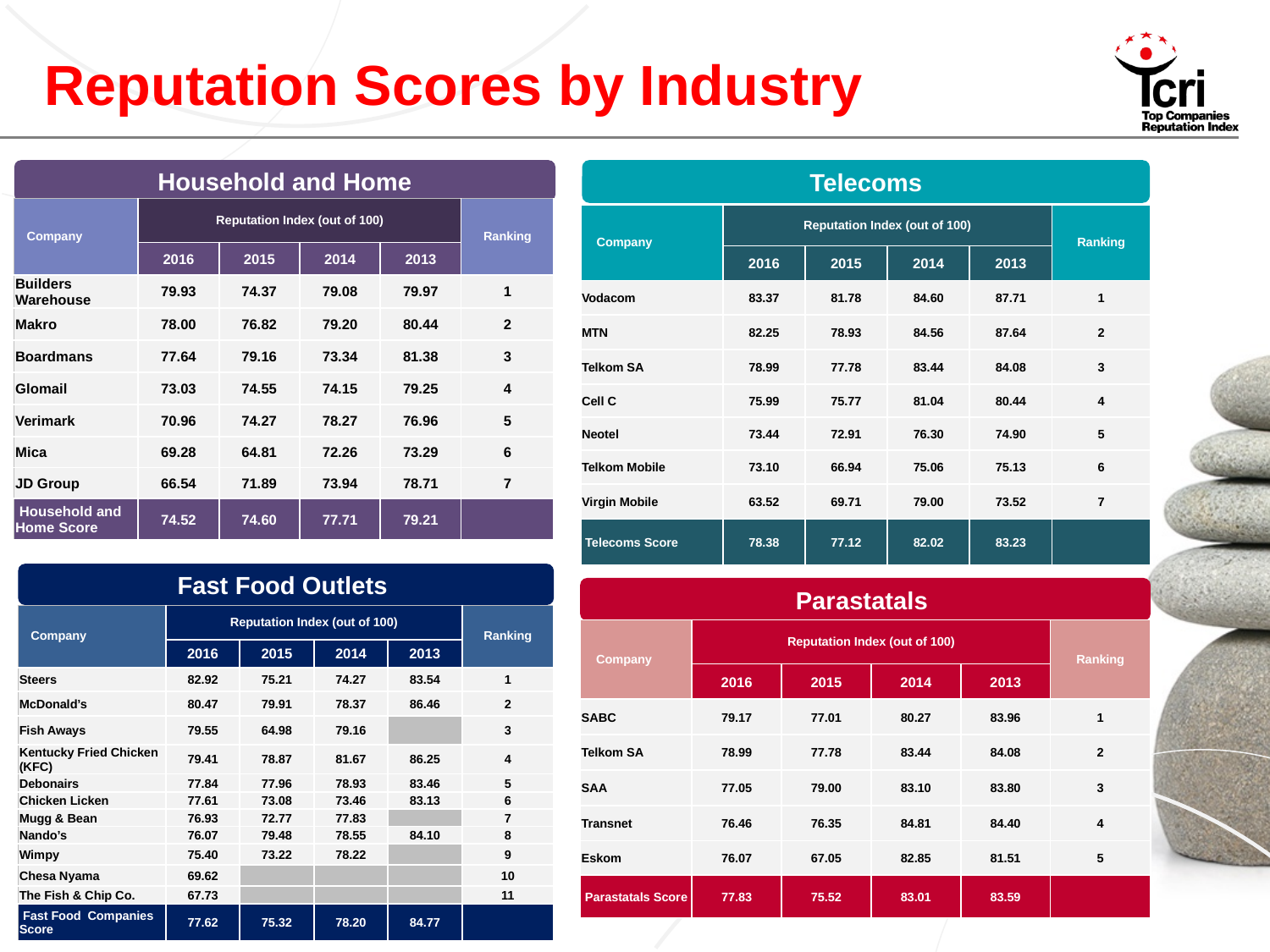

# Reputation Scores by Industry
Household and Home
Telecoms
| Company | Reputation Index (out of 100) |  |  |  | Ranking |
| --- | --- | --- | --- | --- | --- |
|  | 2016 | 2015 | 2014 | 2013 |  |
| Builders Warehouse | 79.93 | 74.37 | 79.08 | 79.97 | 1 |
| Makro | 78.00 | 76.82 | 79.20 | 80.44 | 2 |
| Boardmans | 77.64 | 79.16 | 73.34 | 81.38 | 3 |
| Glomail | 73.03 | 74.55 | 74.15 | 79.25 | 4 |
| Verimark | 70.96 | 74.27 | 78.27 | 76.96 | 5 |
| Mica | 69.28 | 64.81 | 72.26 | 73.29 | 6 |
| JD Group | 66.54 | 71.89 | 73.94 | 78.71 | 7 |
| Household and Home Score | 74.52 | 74.60 | 77.71 | 79.21 |  |
| Company | Reputation Index (out of 100) |  |  |  | Ranking |
| --- | --- | --- | --- | --- | --- |
|  | 2016 | 2015 | 2014 | 2013 |  |
| Vodacom | 83.37 | 81.78 | 84.60 | 87.71 | 1 |
| MTN | 82.25 | 78.93 | 84.56 | 87.64 | 2 |
| Telkom SA | 78.99 | 77.78 | 83.44 | 84.08 | 3 |
| Cell C | 75.99 | 75.77 | 81.04 | 80.44 | 4 |
| Neotel | 73.44 | 72.91 | 76.30 | 74.90 | 5 |
| Telkom Mobile | 73.10 | 66.94 | 75.06 | 75.13 | 6 |
| Virgin Mobile | 63.52 | 69.71 | 79.00 | 73.52 | 7 |
| Telecoms Score | 78.38 | 77.12 | 82.02 | 83.23 |  |
Fast Food Outlets
Parastatals
| Company | Reputation Index (out of 100) |  |  |  | Ranking |
| --- | --- | --- | --- | --- | --- |
|  | 2016 | 2015 | 2014 | 2013 |  |
| Steers | 82.92 | 75.21 | 74.27 | 83.54 | 1 |
| McDonald’s | 80.47 | 79.91 | 78.37 | 86.46 | 2 |
| Fish Aways | 79.55 | 64.98 | 79.16 |  | 3 |
| Kentucky Fried Chicken (KFC) | 79.41 | 78.87 | 81.67 | 86.25 | 4 |
| Debonairs | 77.84 | 77.96 | 78.93 | 83.46 | 5 |
| Chicken Licken | 77.61 | 73.08 | 73.46 | 83.13 | 6 |
| Mugg & Bean | 76.93 | 72.77 | 77.83 |  | 7 |
| Nando’s | 76.07 | 79.48 | 78.55 | 84.10 | 8 |
| Wimpy | 75.40 | 73.22 | 78.22 |  | 9 |
| Chesa Nyama | 69.62 |  |  |  | 10 |
| The Fish & Chip Co. | 67.73 |  |  |  | 11 |
| Fast Food Companies Score | 77.62 | 75.32 | 78.20 | 84.77 |  |
| Company | Reputation Index (out of 100) |  |  |  | Ranking |
| --- | --- | --- | --- | --- | --- |
|  | 2016 | 2015 | 2014 | 2013 |  |
| SABC | 79.17 | 77.01 | 80.27 | 83.96 | 1 |
| Telkom SA | 78.99 | 77.78 | 83.44 | 84.08 | 2 |
| SAA | 77.05 | 79.00 | 83.10 | 83.80 | 3 |
| Transnet | 76.46 | 76.35 | 84.81 | 84.40 | 4 |
| Eskom | 76.07 | 67.05 | 82.85 | 81.51 | 5 |
| Parastatals Score | 77.83 | 75.52 | 83.01 | 83.59 |  |